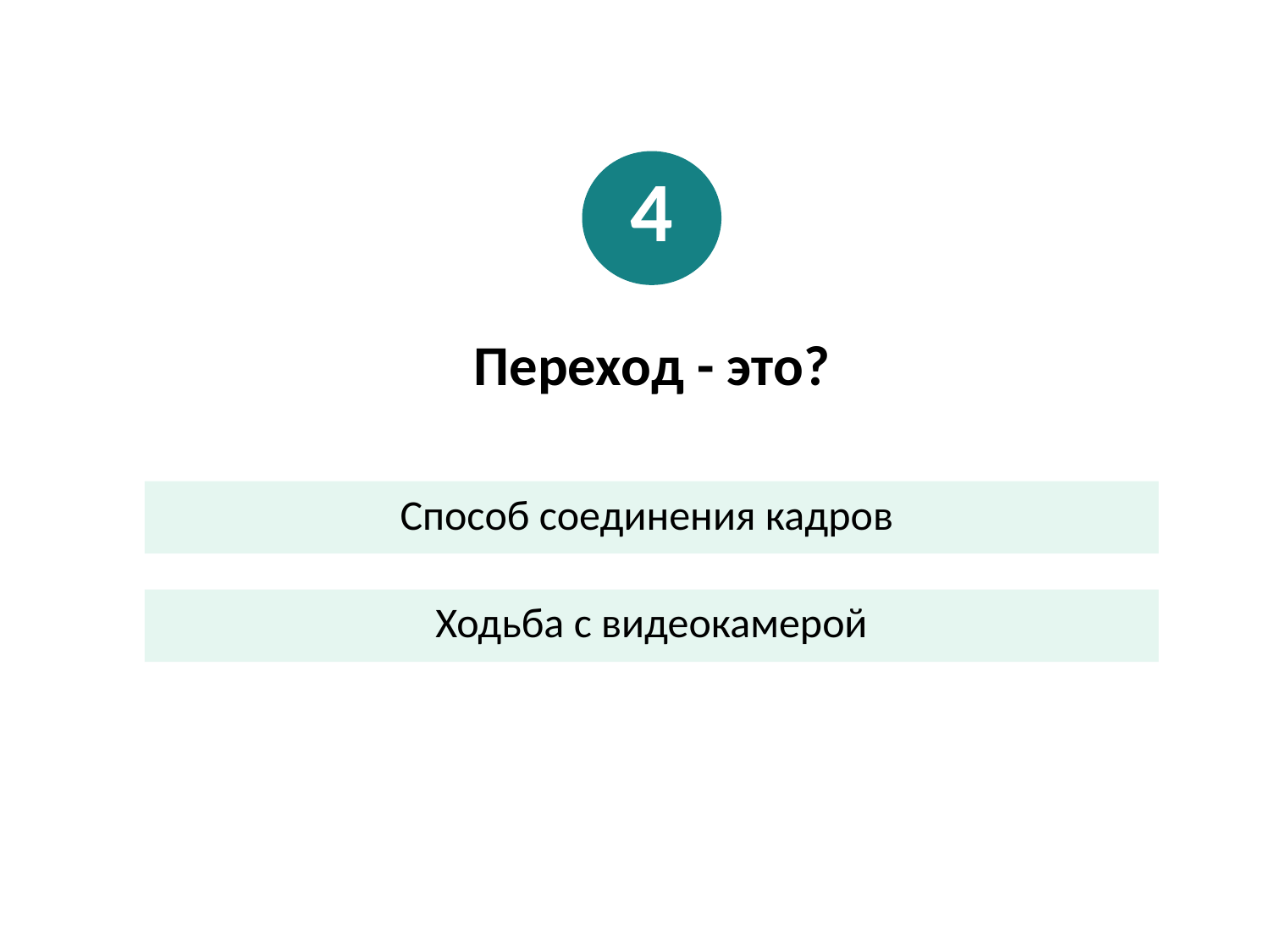

4

Переход - это?

Способ соединения кадров
Ходьба с видеокамерой